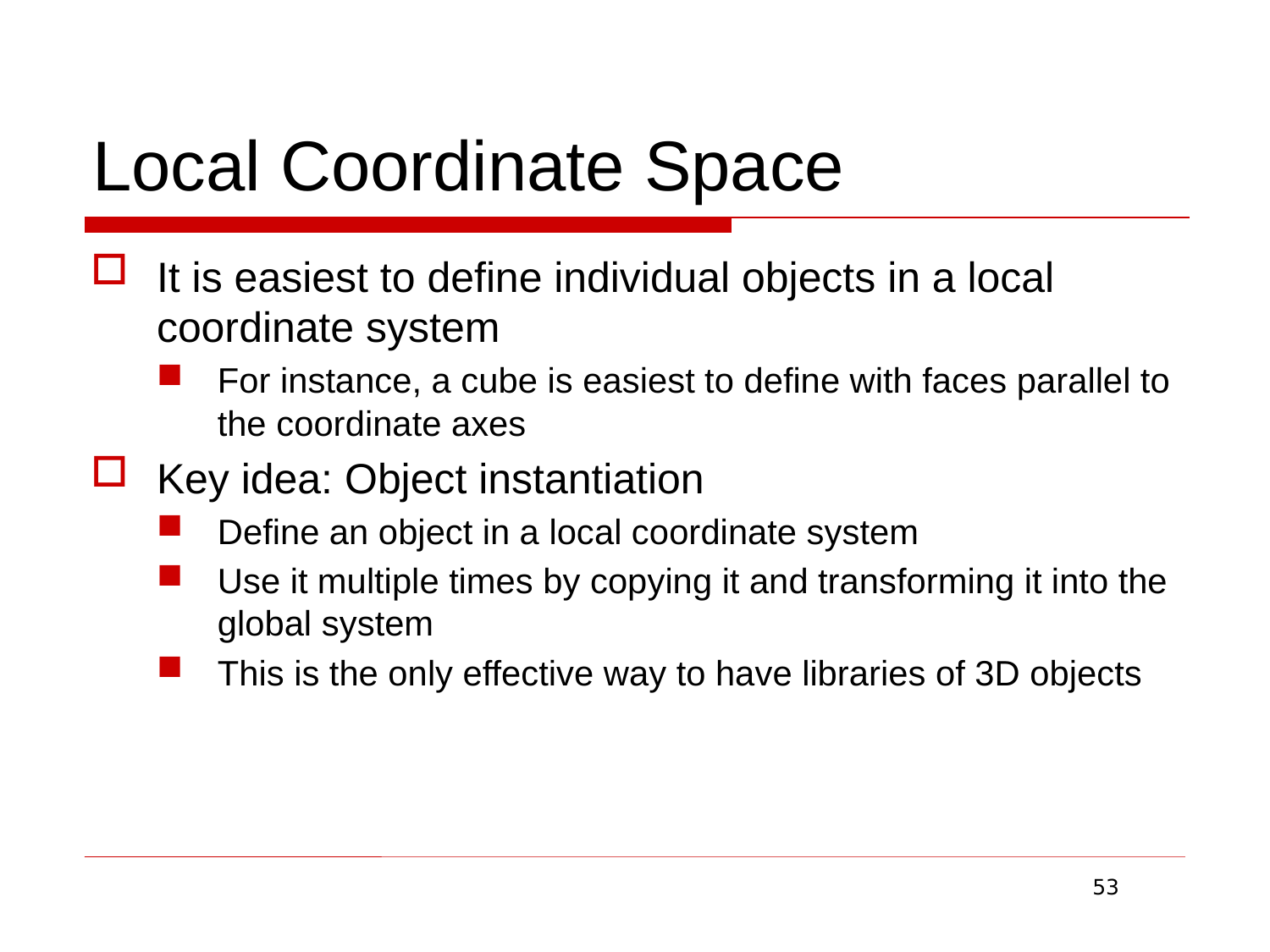

# Local Coordinate Space
It is easiest to define individual objects in a local coordinate system
For instance, a cube is easiest to define with faces parallel to the coordinate axes
Key idea: Object instantiation
Define an object in a local coordinate system
Use it multiple times by copying it and transforming it into the global system
This is the only effective way to have libraries of 3D objects

53